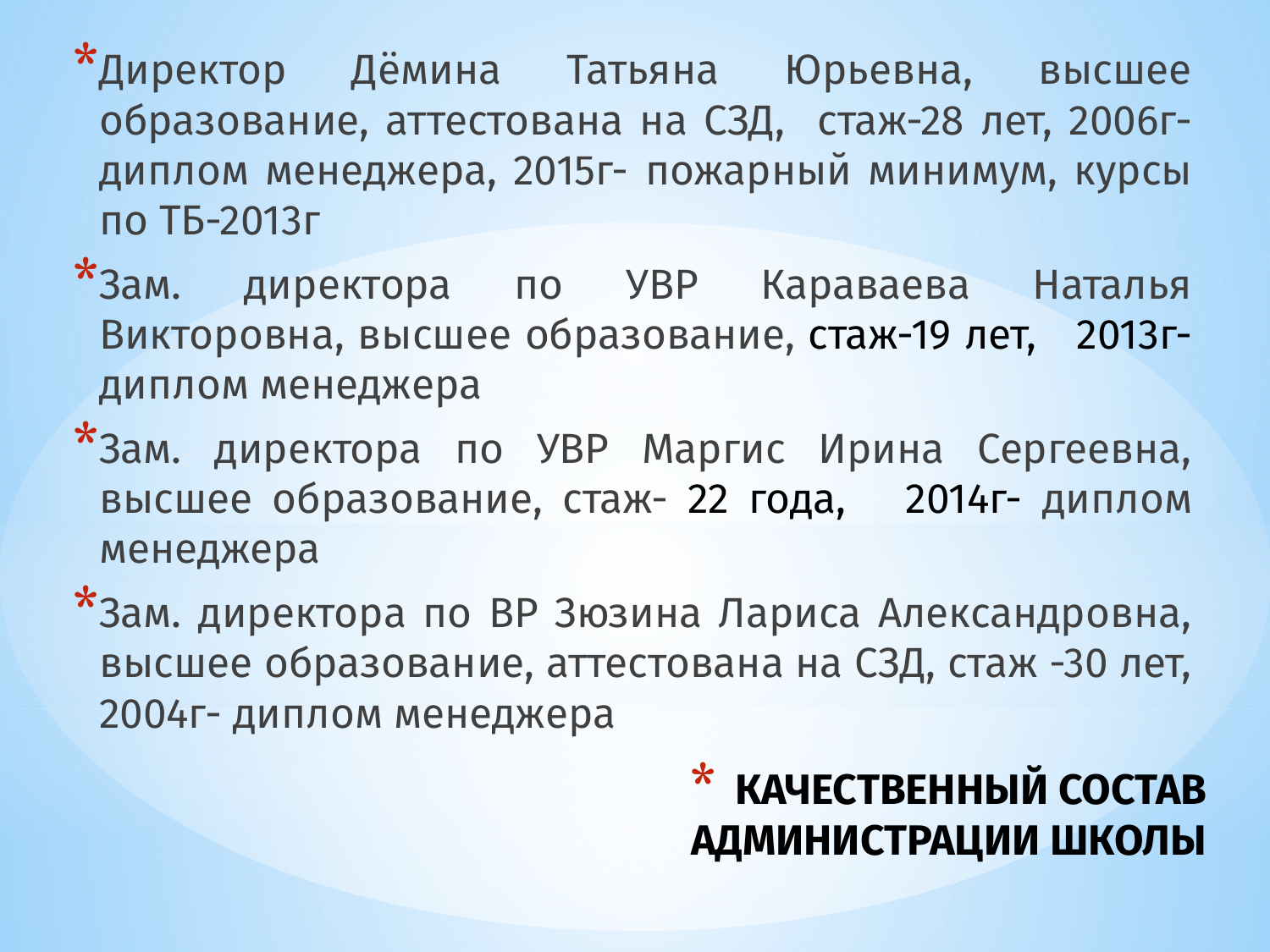

Директор Дёмина Татьяна Юрьевна, высшее образование, аттестована на СЗД,  стаж-28 лет, 2006г- диплом менеджера, 2015г- пожарный минимум, курсы по ТБ-2013г
Зам. директора по УВР Караваева Наталья Викторовна, высшее образование, стаж-19 лет,   2013г- диплом менеджера
Зам. директора по УВР Маргис Ирина Сергеевна, высшее образование, стаж- 22 года,   2014г- диплом менеджера
Зам. директора по ВР Зюзина Лариса Александровна, высшее образование, аттестована на СЗД, стаж -30 лет, 2004г- диплом менеджера
# КАЧЕСТВЕННЫЙ СОСТАВ АДМИНИСТРАЦИИ ШКОЛЫ